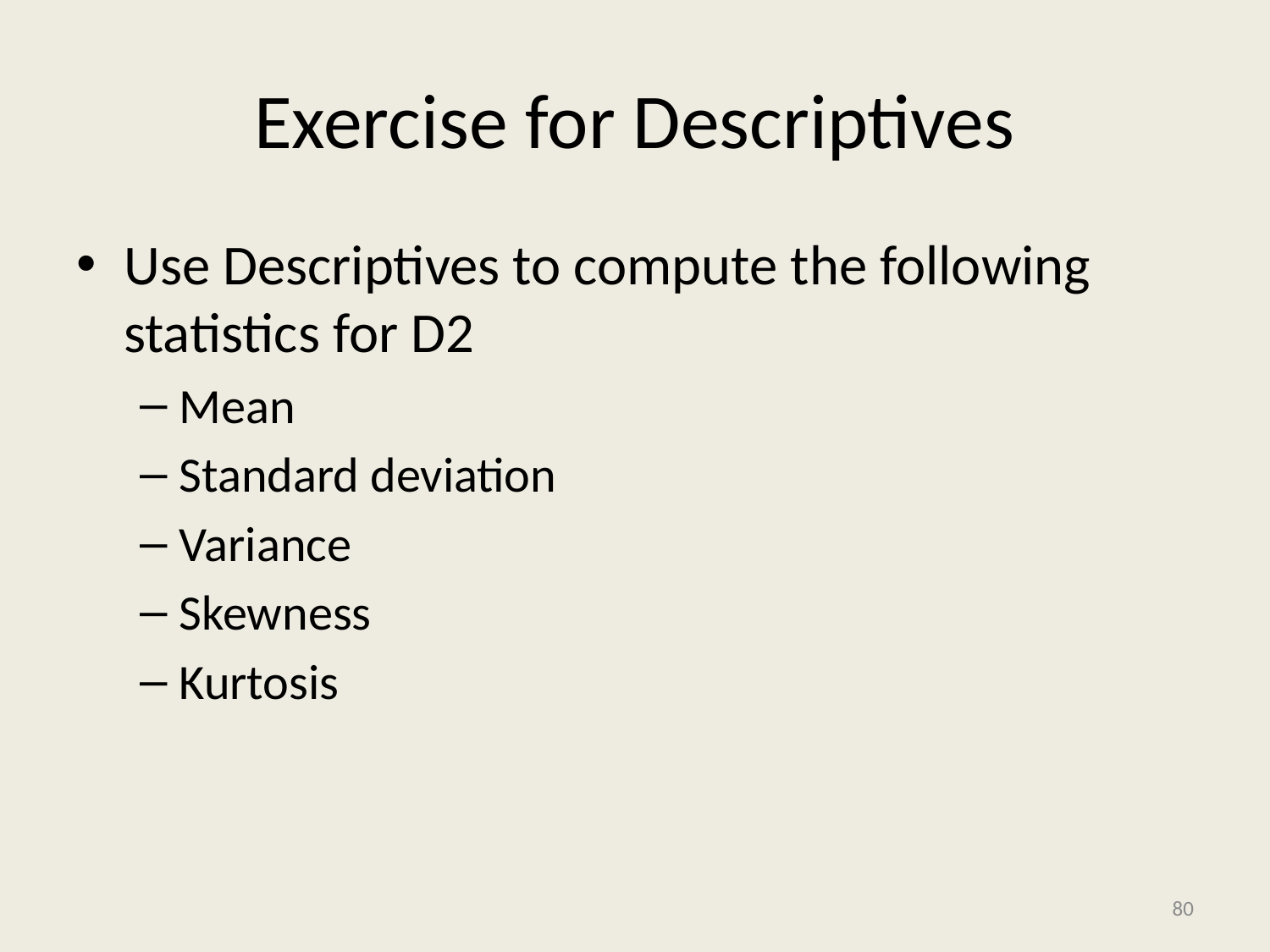

# Exercise for Descriptives
Use Descriptives to compute the following statistics for D2
Mean
Standard deviation
Variance
Skewness
Kurtosis

80